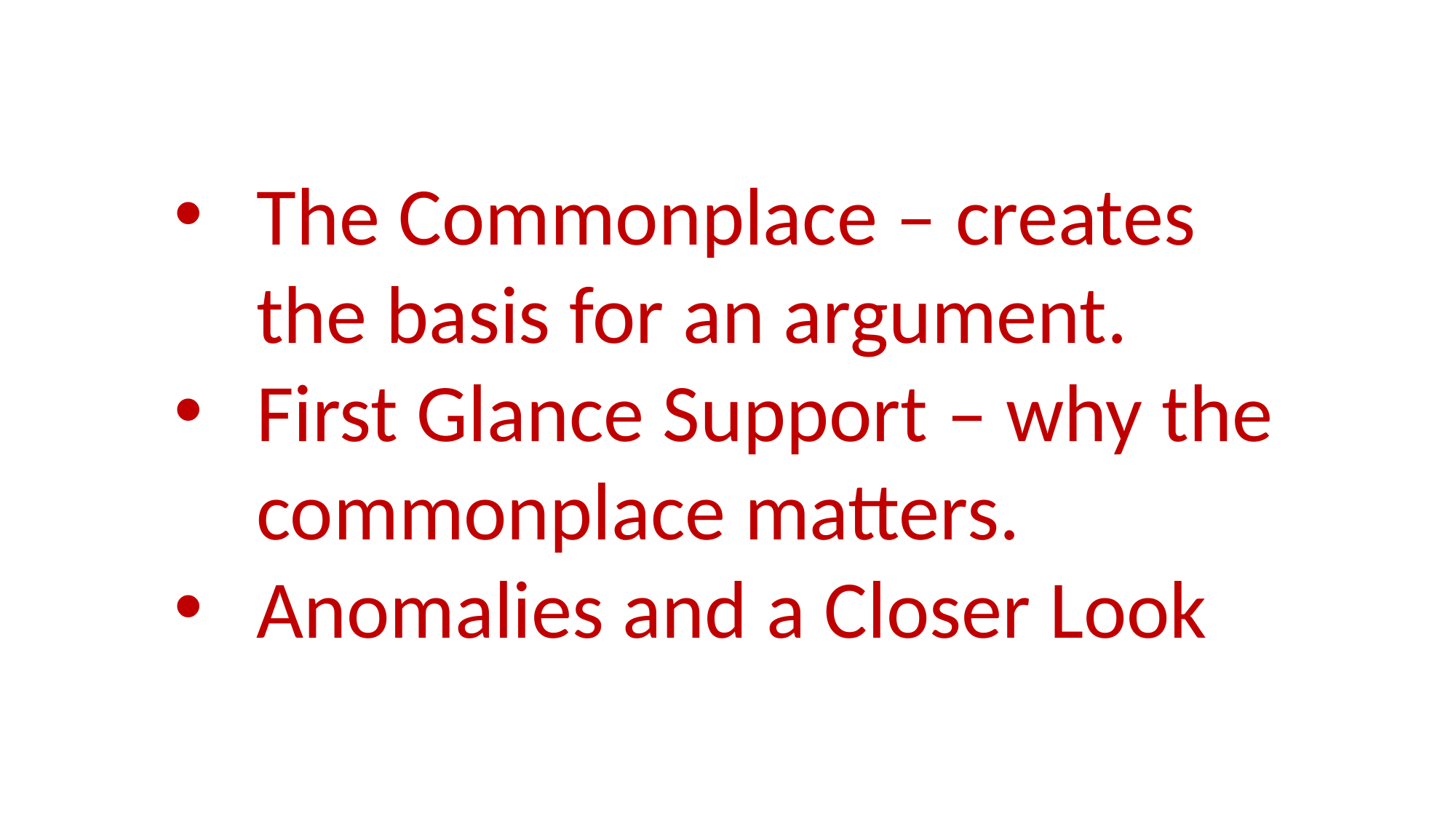

The Commonplace – creates the basis for an argument.
First Glance Support – why the commonplace matters.
Anomalies and a Closer Look